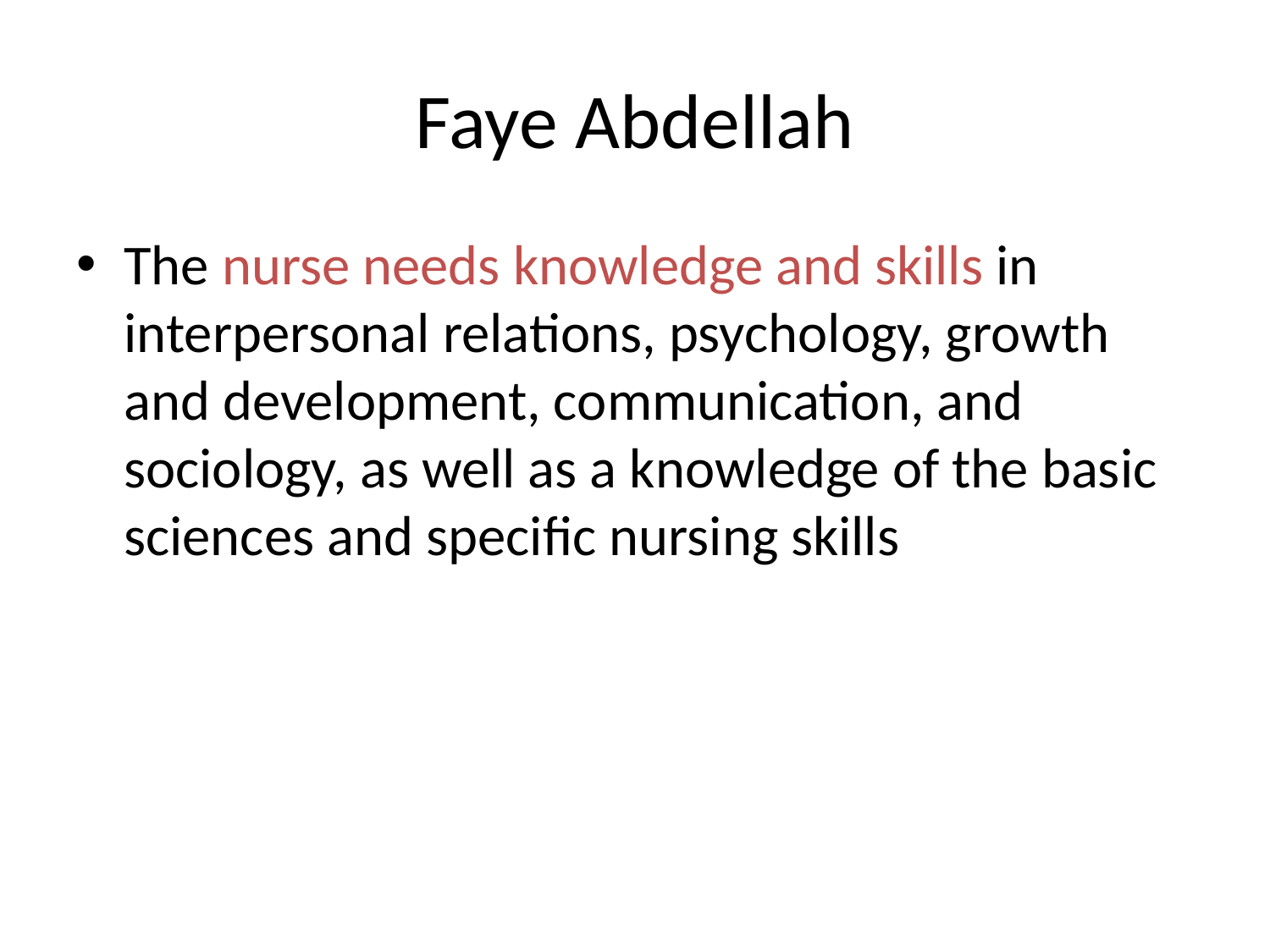

# Faye Abdellah
The nurse needs knowledge and skills in interpersonal relations, psychology, growth and development, communication, and sociology, as well as a knowledge of the basic sciences and specific nursing skills